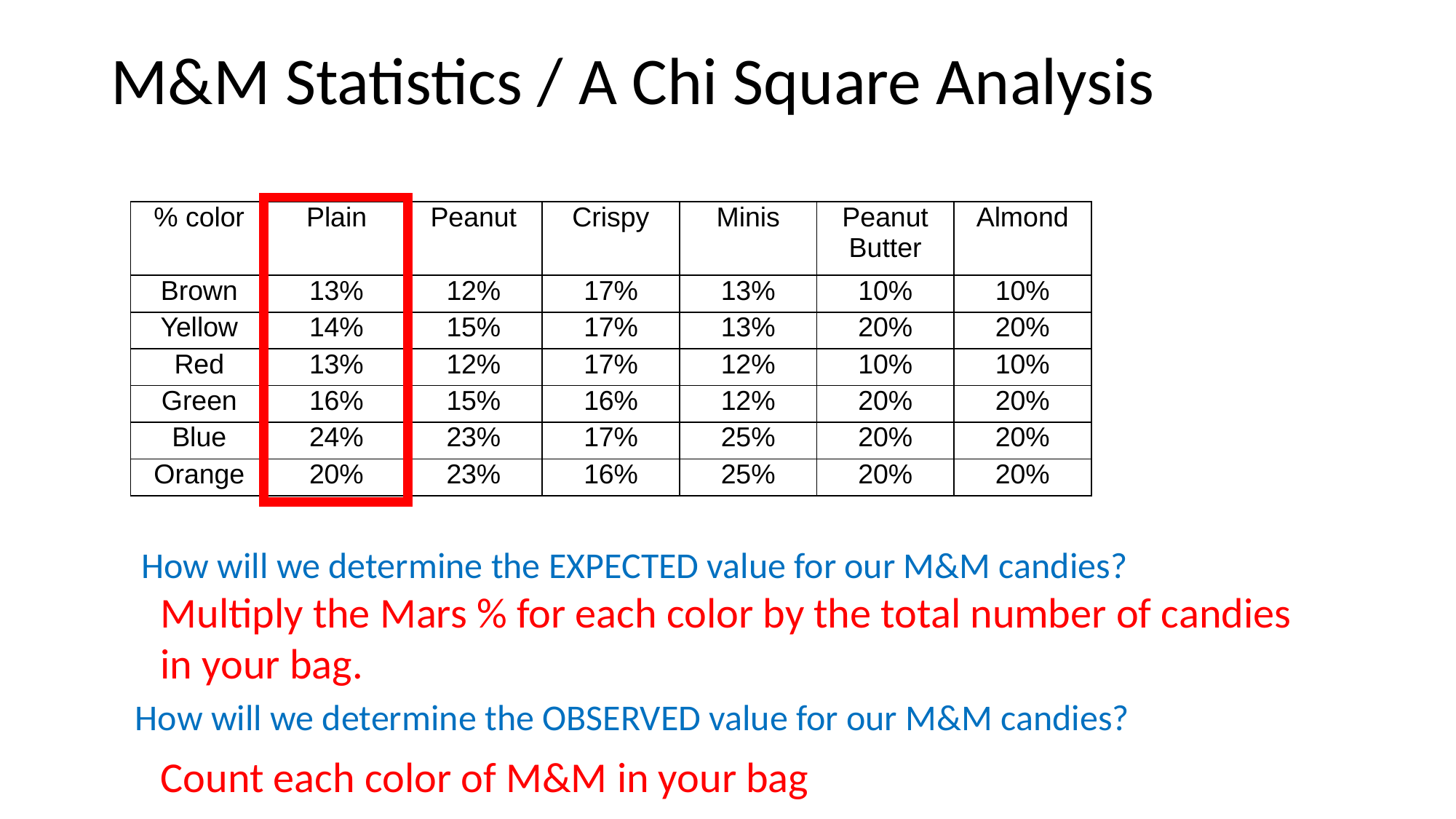

# M&M Statistics / A Chi Square Analysis

| % color | Plain | Peanut | Crispy | Minis | Peanut Butter | Almond |
| --- | --- | --- | --- | --- | --- | --- |
| Brown | 13% | 12% | 17% | 13% | 10% | 10% |
| Yellow | 14% | 15% | 17% | 13% | 20% | 20% |
| Red | 13% | 12% | 17% | 12% | 10% | 10% |
| Green | 16% | 15% | 16% | 12% | 20% | 20% |
| Blue | 24% | 23% | 17% | 25% | 20% | 20% |
| Orange | 20% | 23% | 16% | 25% | 20% | 20% |
How will we determine the EXPECTED value for our M&M candies?
Multiply the Mars % for each color by the total number of candies in your bag.
How will we determine the OBSERVED value for our M&M candies?
Count each color of M&M in your bag